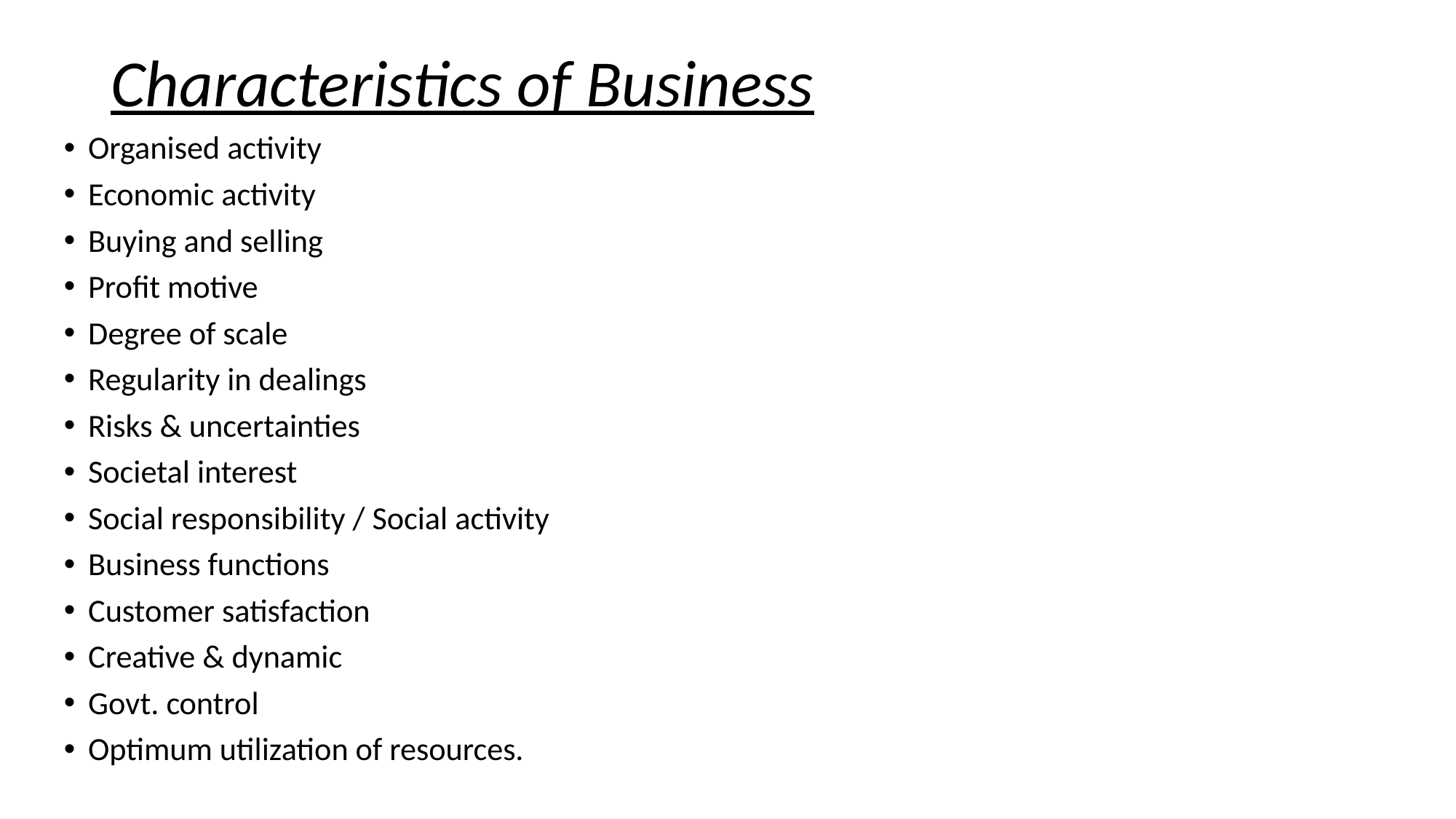

# Characteristics of Business
Organised activity
Economic activity
Buying and selling
Profit motive
Degree of scale
Regularity in dealings
Risks & uncertainties
Societal interest
Social responsibility / Social activity
Business functions
Customer satisfaction
Creative & dynamic
Govt. control
Optimum utilization of resources.